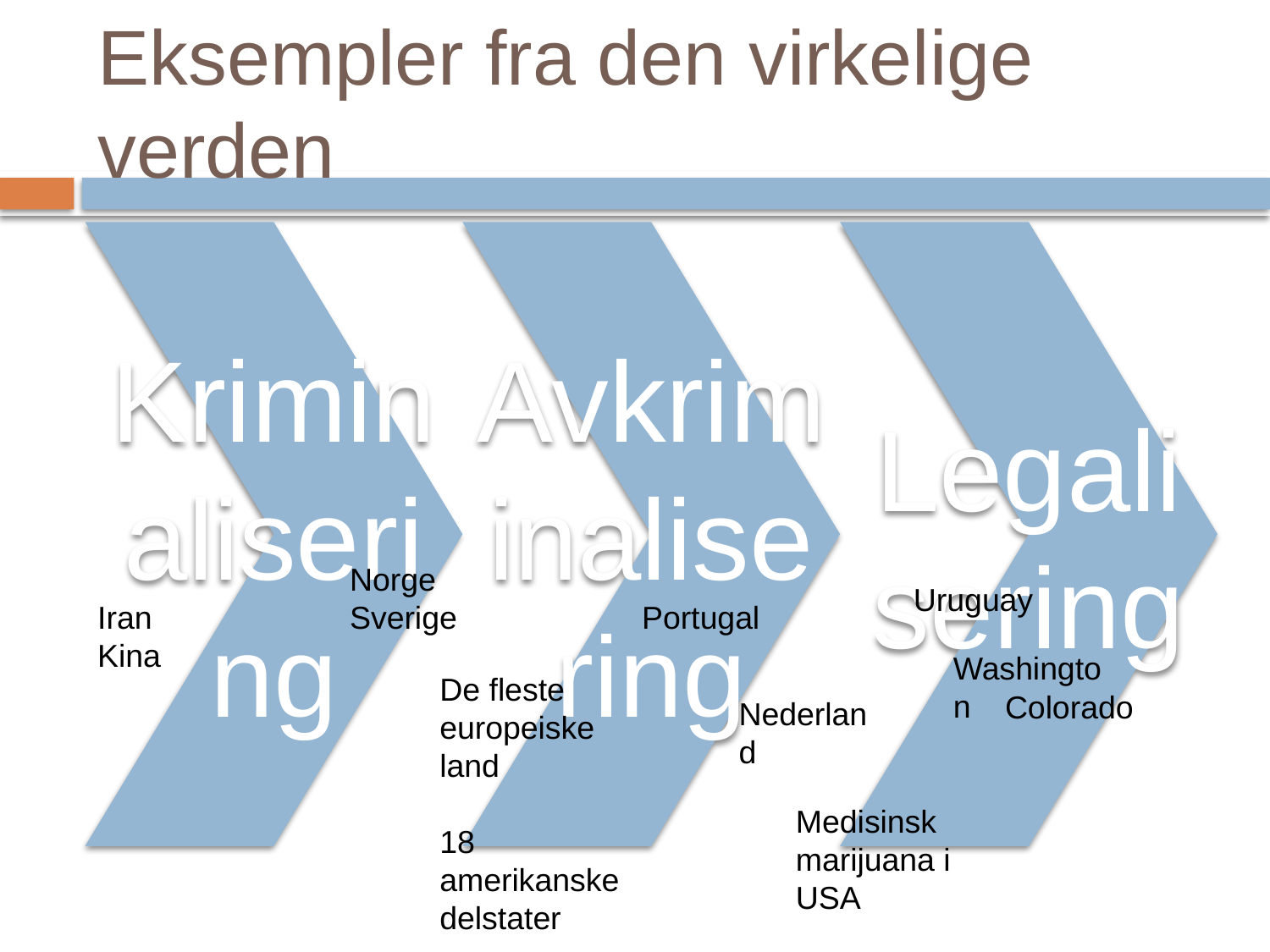

# Eksempler fra den virkelige verden

Norge
Sverige
Uruguay
Iran
Kina
Portugal
Washington
De fleste europeiske land

18 amerikanske delstater

Colorado
Nederland
Medisinsk marijuana i USA